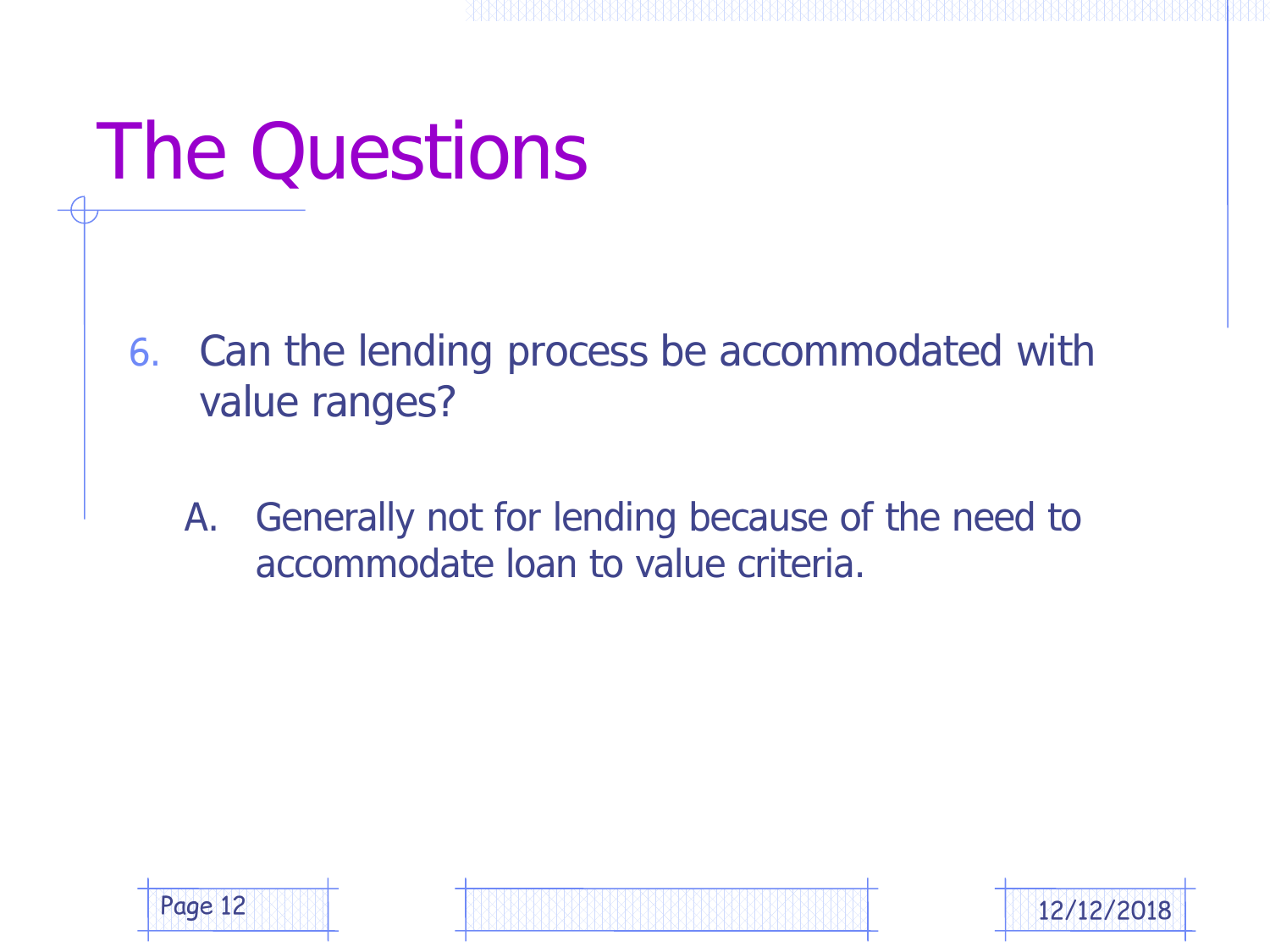

# The Questions
Can the lending process be accommodated with value ranges?

A.	Generally not for lending because of the need to accommodate loan to value criteria.

Page 12
12/12/2018